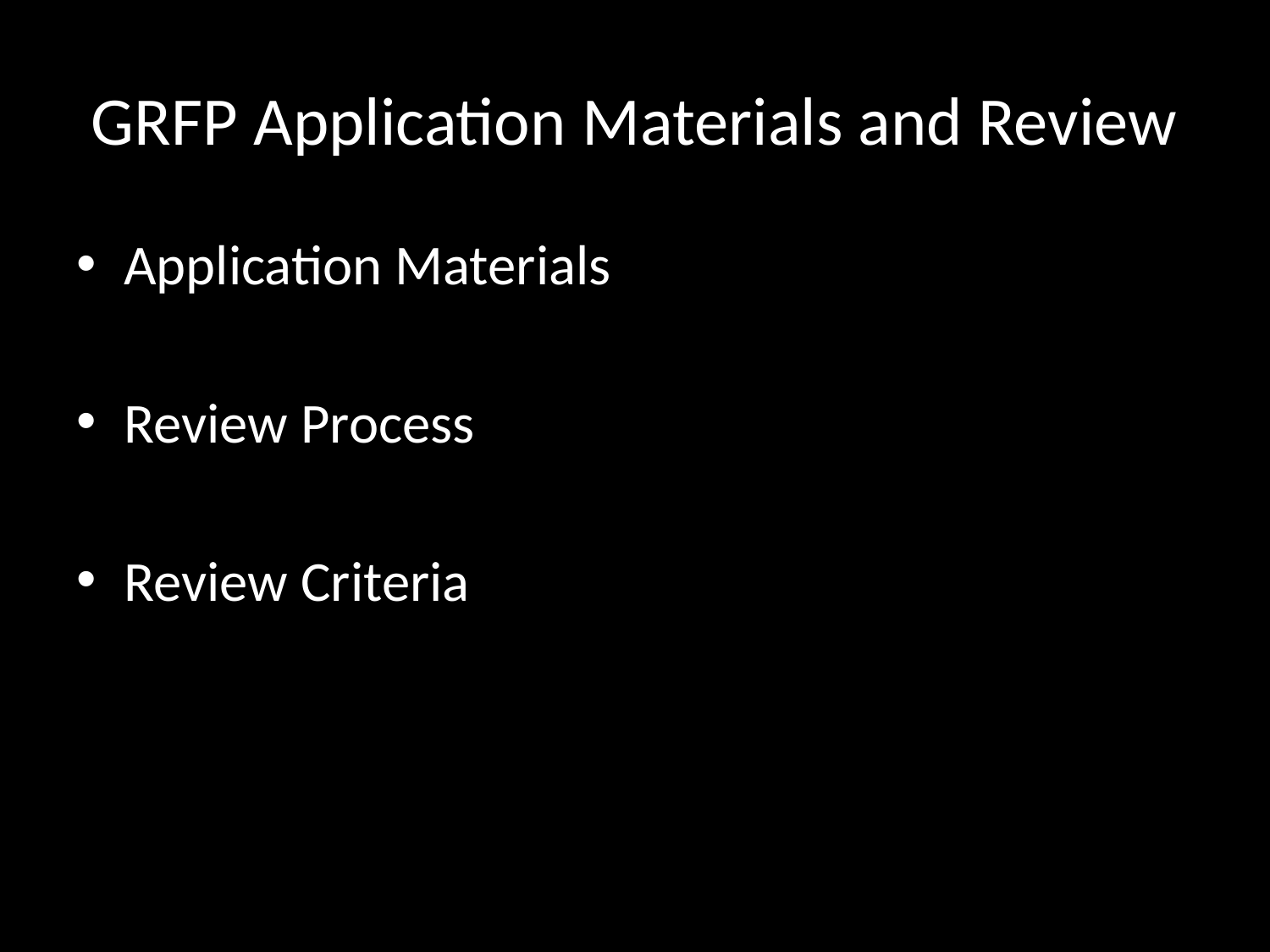

# GRFP Application Materials and Review
Application Materials

Review Process

Review Criteria